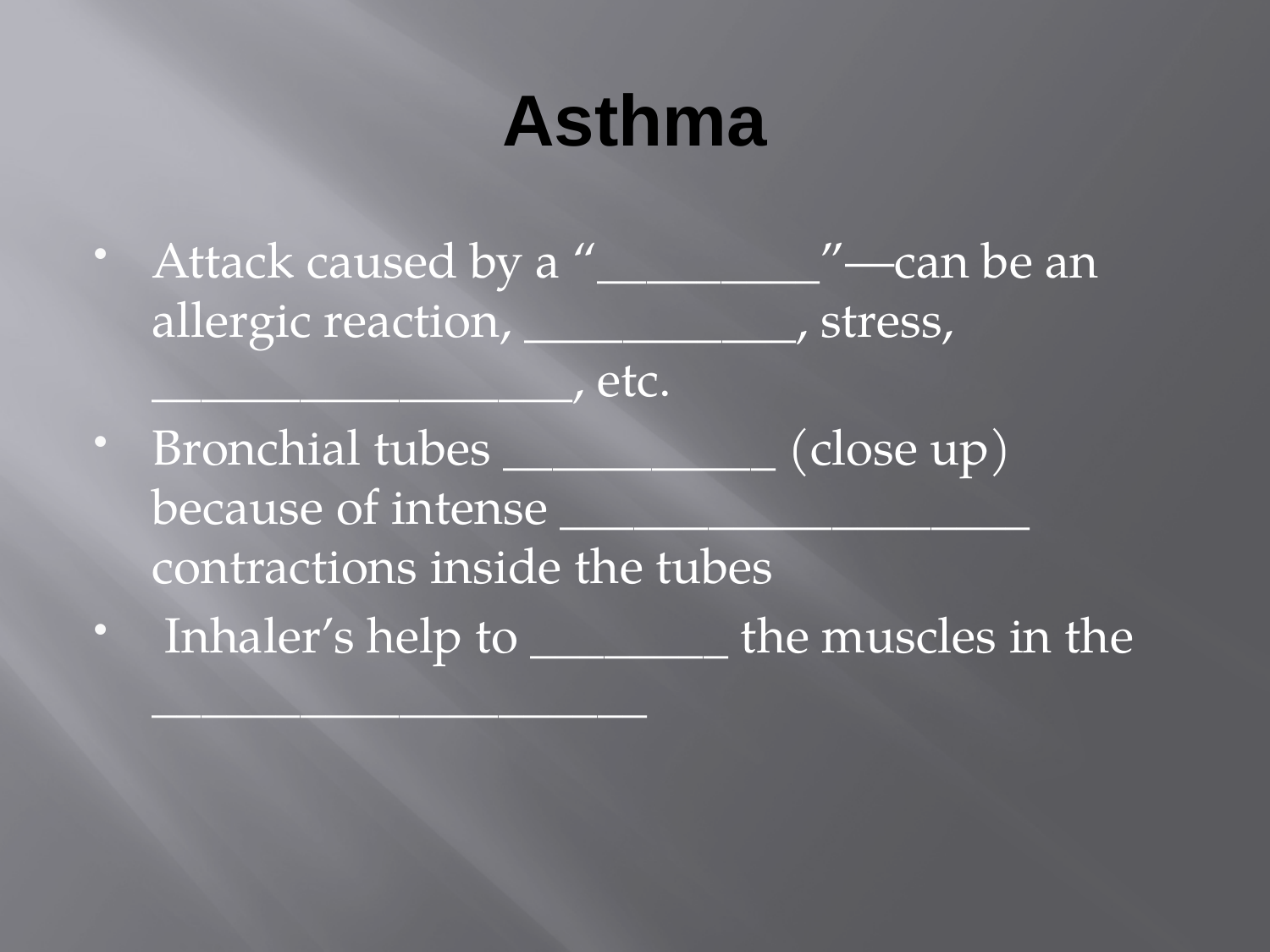

# Asthma
Attack caused by a “_________”—can be an allergic reaction, ___________, stress, _________________, etc.
Bronchial tubes ___________ (close up) because of intense ___________________ contractions inside the tubes
 Inhaler’s help to ________ the muscles in the ____________________